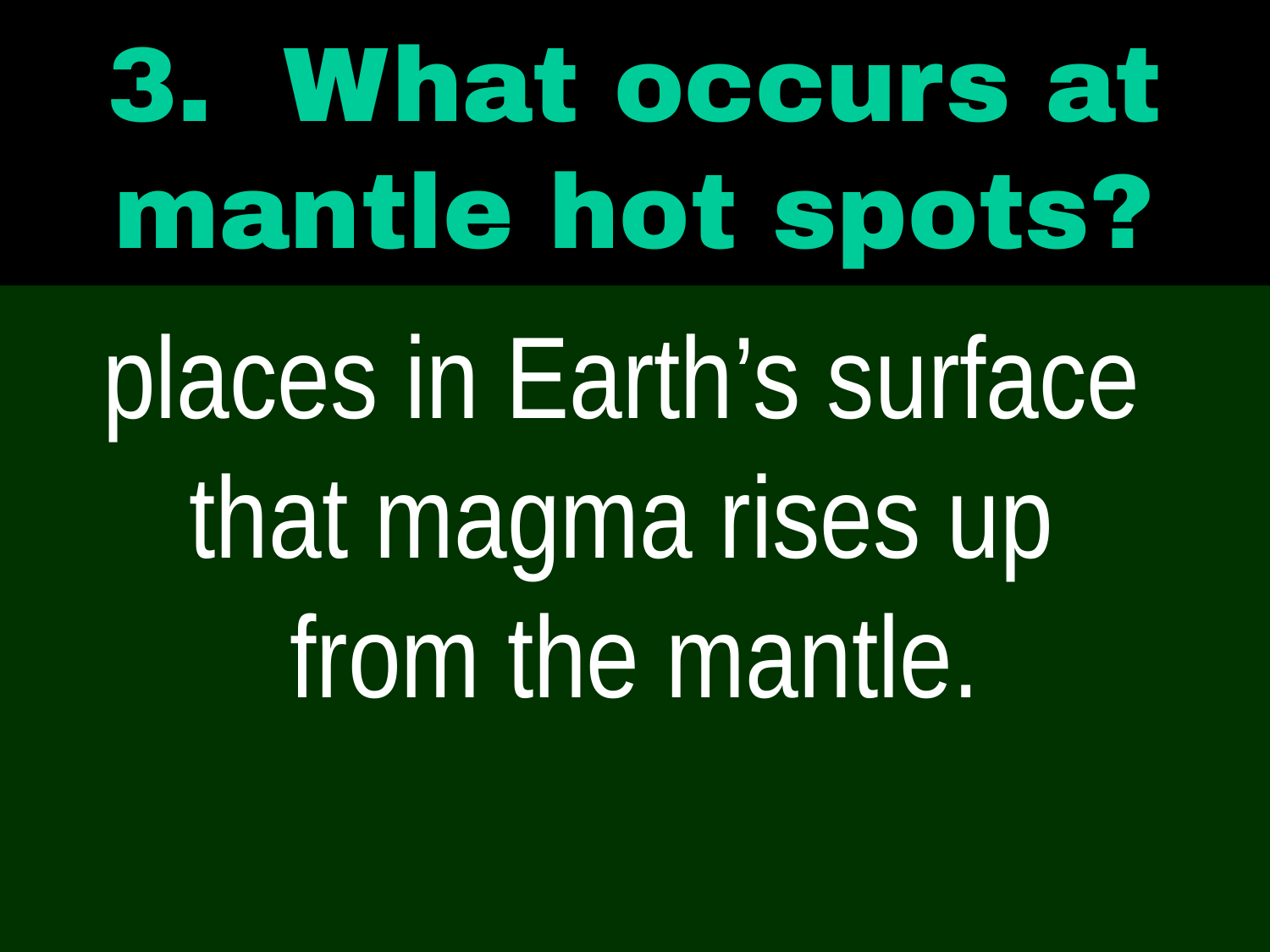

# 3.  What occurs at mantle hot spots?
places in Earth’s surface
that magma rises up
from the mantle.